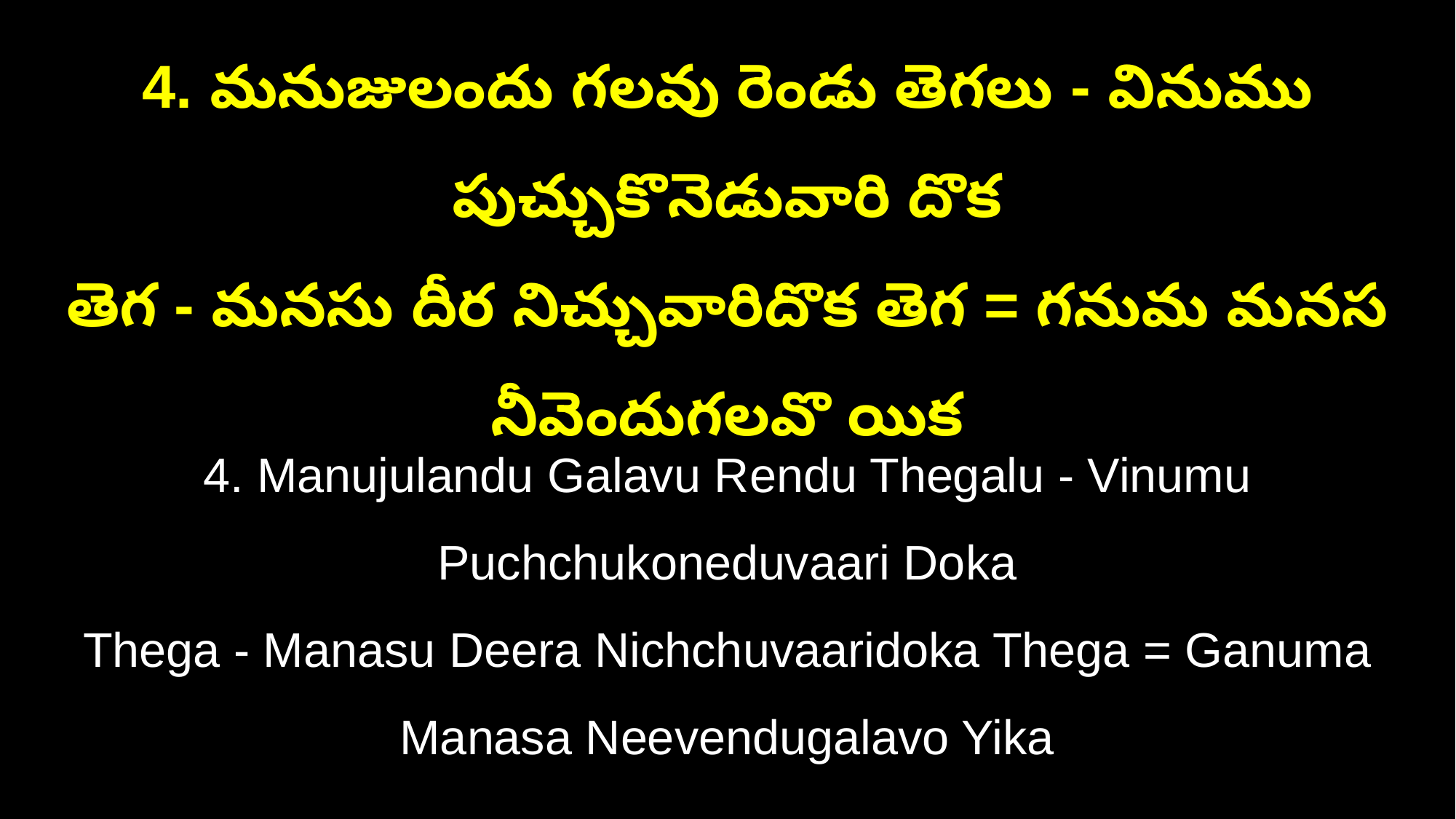

4. మనుజులందు గలవు రెండు తెగలు - వినుము పుచ్చుకొనెడువారి దొక
తెగ - మనసు దీర నిచ్చువారిదొక తెగ = గనుమ మనస నీవెందుగలవొ యిక
4. Manujulandu Galavu Rendu Thegalu - Vinumu Puchchukoneduvaari Doka
Thega - Manasu Deera Nichchuvaaridoka Thega = Ganuma Manasa Neevendugalavo Yika